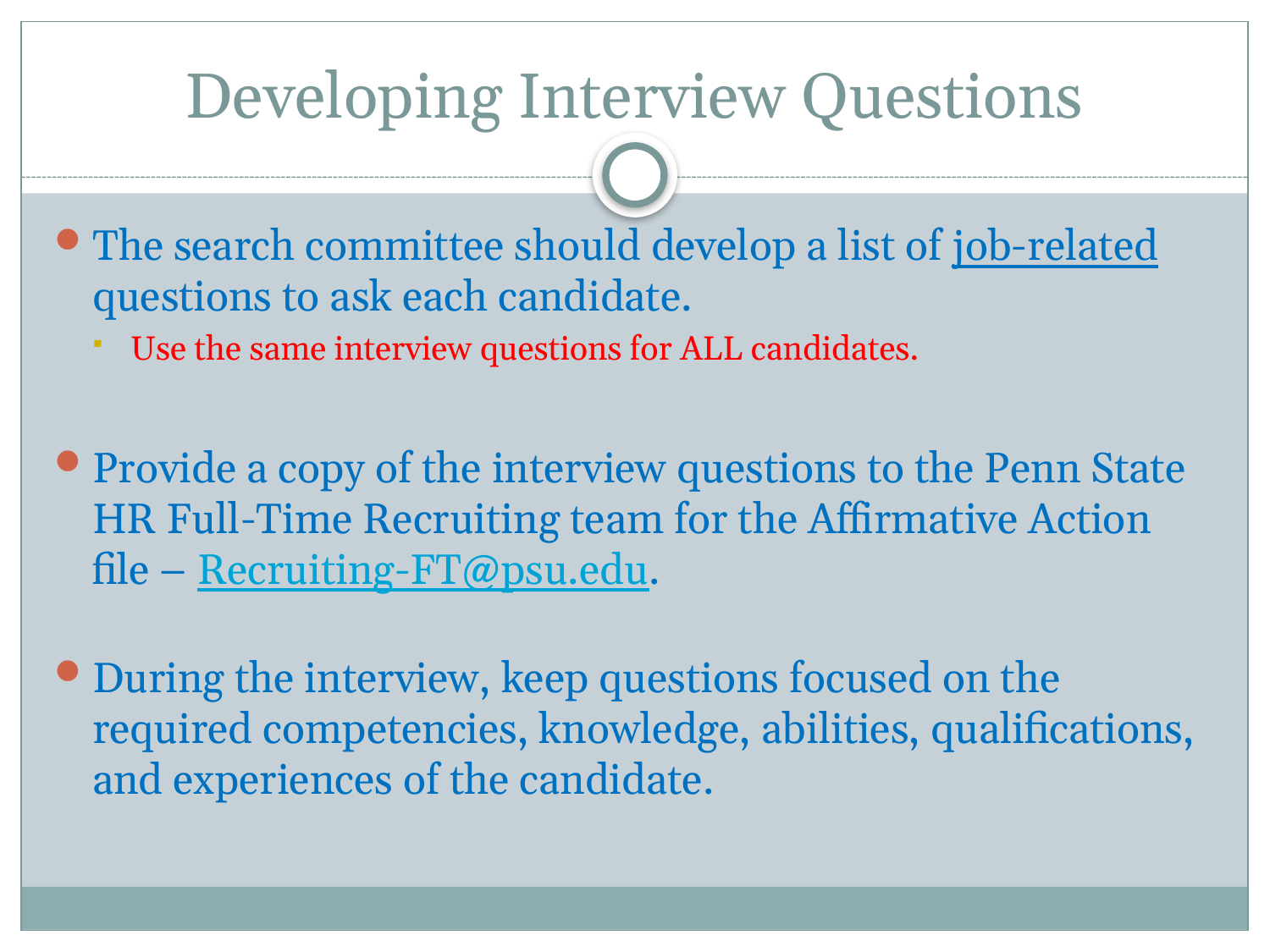

# Developing Interview Questions
The search committee should develop a list of job-related questions to ask each candidate.
Use the same interview questions for ALL candidates.

Provide a copy of the interview questions to the Penn State HR Full-Time Recruiting team for the Affirmative Action file – Recruiting-FT@psu.edu.

During the interview, keep questions focused on the required competencies, knowledge, abilities, qualifications, and experiences of the candidate.